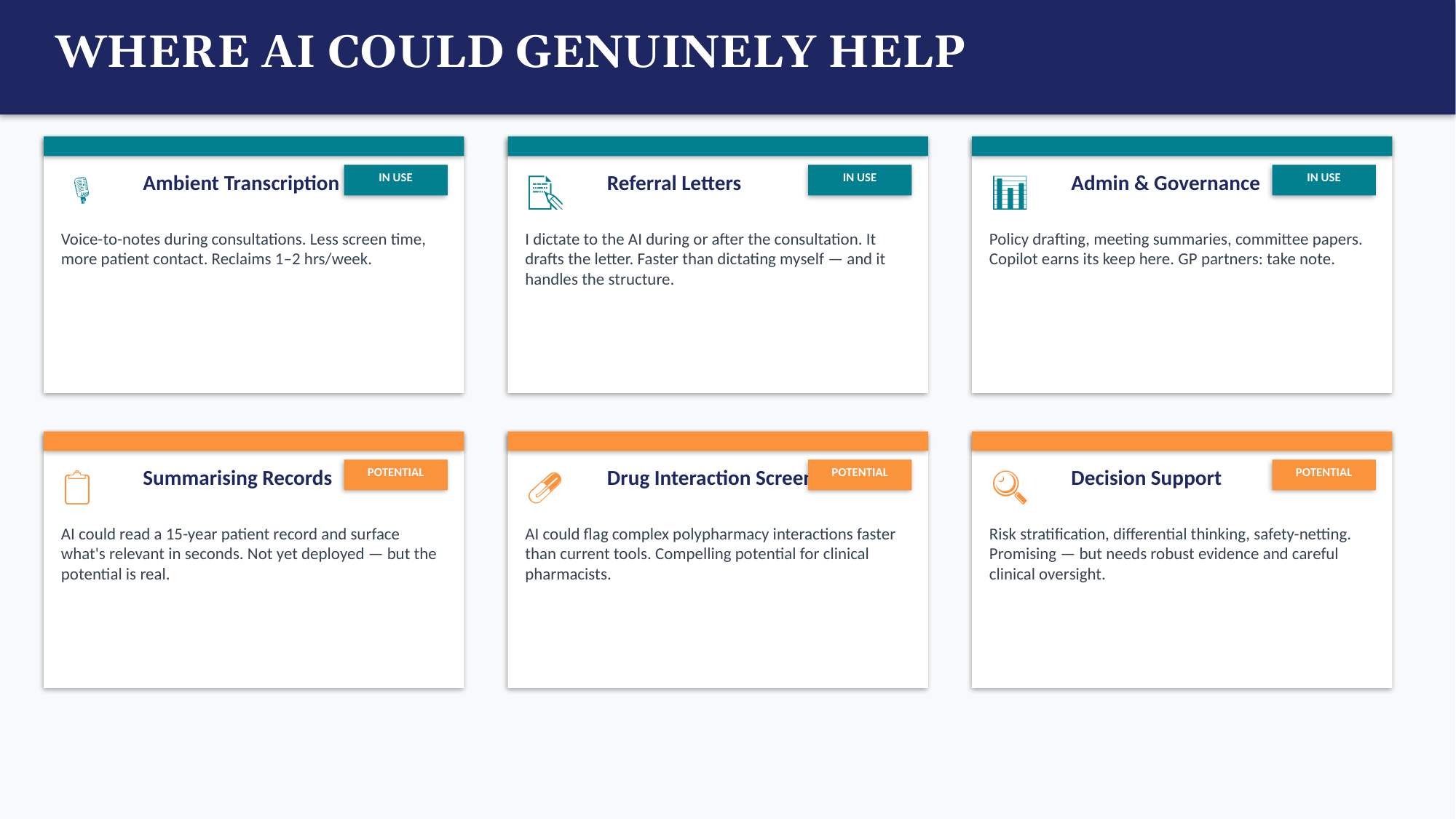

WHERE AI COULD GENUINELY HELP

🎙️

📝

📊

Ambient Transcription
IN USE
Referral Letters
IN USE
Admin & Governance
IN USE
Voice-to-notes during consultations. Less screen time, more patient contact. Reclaims 1–2 hrs/week.
I dictate to the AI during or after the consultation. It drafts the letter. Faster than dictating myself — and it handles the structure.
Policy drafting, meeting summaries, committee papers. Copilot earns its keep here. GP partners: take note.

📋

💊

🔍

Summarising Records
POTENTIAL
Drug Interaction Screening
POTENTIAL
Decision Support
POTENTIAL
AI could read a 15-year patient record and surface what's relevant in seconds. Not yet deployed — but the potential is real.
AI could flag complex polypharmacy interactions faster than current tools. Compelling potential for clinical pharmacists.
Risk stratification, differential thinking, safety-netting. Promising — but needs robust evidence and careful clinical oversight.